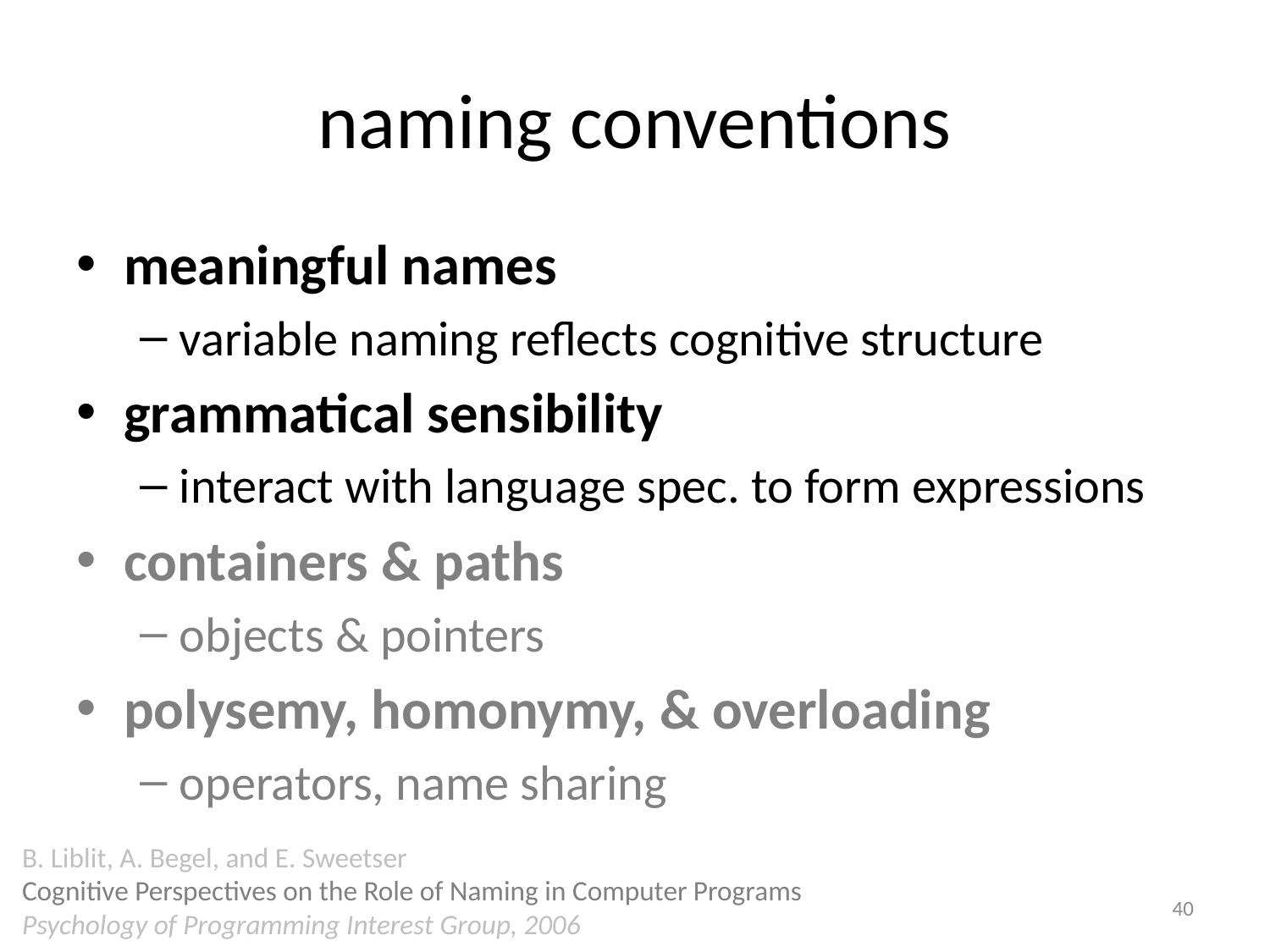

# naming conventions
meaningful names
variable naming reflects cognitive structure
grammatical sensibility
interact with language spec. to form expressions
containers & paths
objects & pointers
polysemy, homonymy, & overloading
operators, name sharing

B. Liblit, A. Begel, and E. Sweetser
Cognitive Perspectives on the Role of Naming in Computer Programs
Psychology of Programming Interest Group, 2006
40